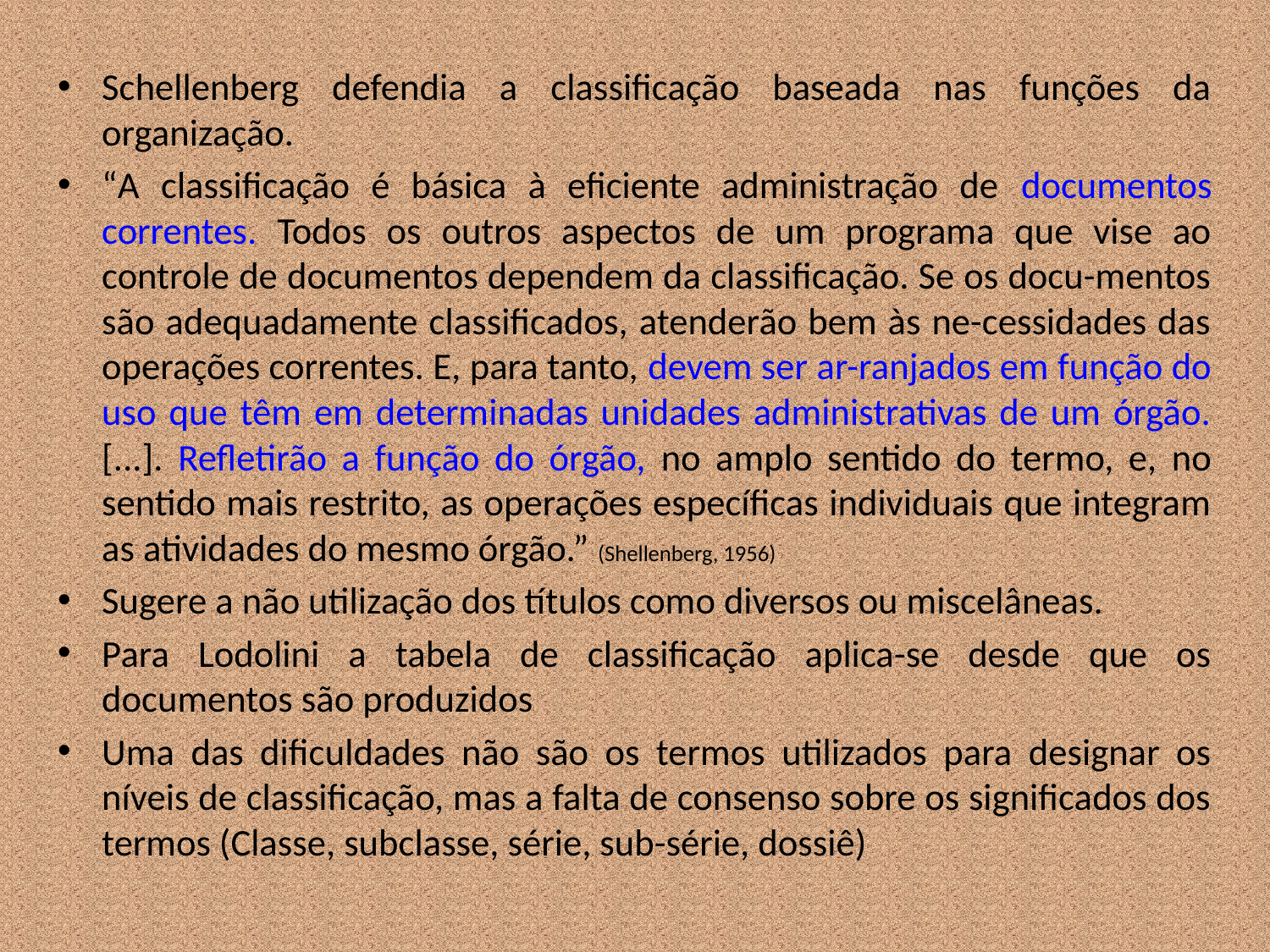

Schellenberg defendia a classificação baseada nas funções da organização.
“A classificação é básica à eficiente administração de documentos correntes. Todos os outros aspectos de um programa que vise ao controle de documentos dependem da classificação. Se os docu-mentos são adequadamente classificados, atenderão bem às ne-cessidades das operações correntes. E, para tanto, devem ser ar-ranjados em função do uso que têm em determinadas unidades administrativas de um órgão. [...]. Refletirão a função do órgão, no amplo sentido do termo, e, no sentido mais restrito, as operações específicas individuais que integram as atividades do mesmo órgão.” (Shellenberg, 1956)
Sugere a não utilização dos títulos como diversos ou miscelâneas.
Para Lodolini a tabela de classificação aplica-se desde que os documentos são produzidos
Uma das dificuldades não são os termos utilizados para designar os níveis de classificação, mas a falta de consenso sobre os significados dos termos (Classe, subclasse, série, sub-série, dossiê)